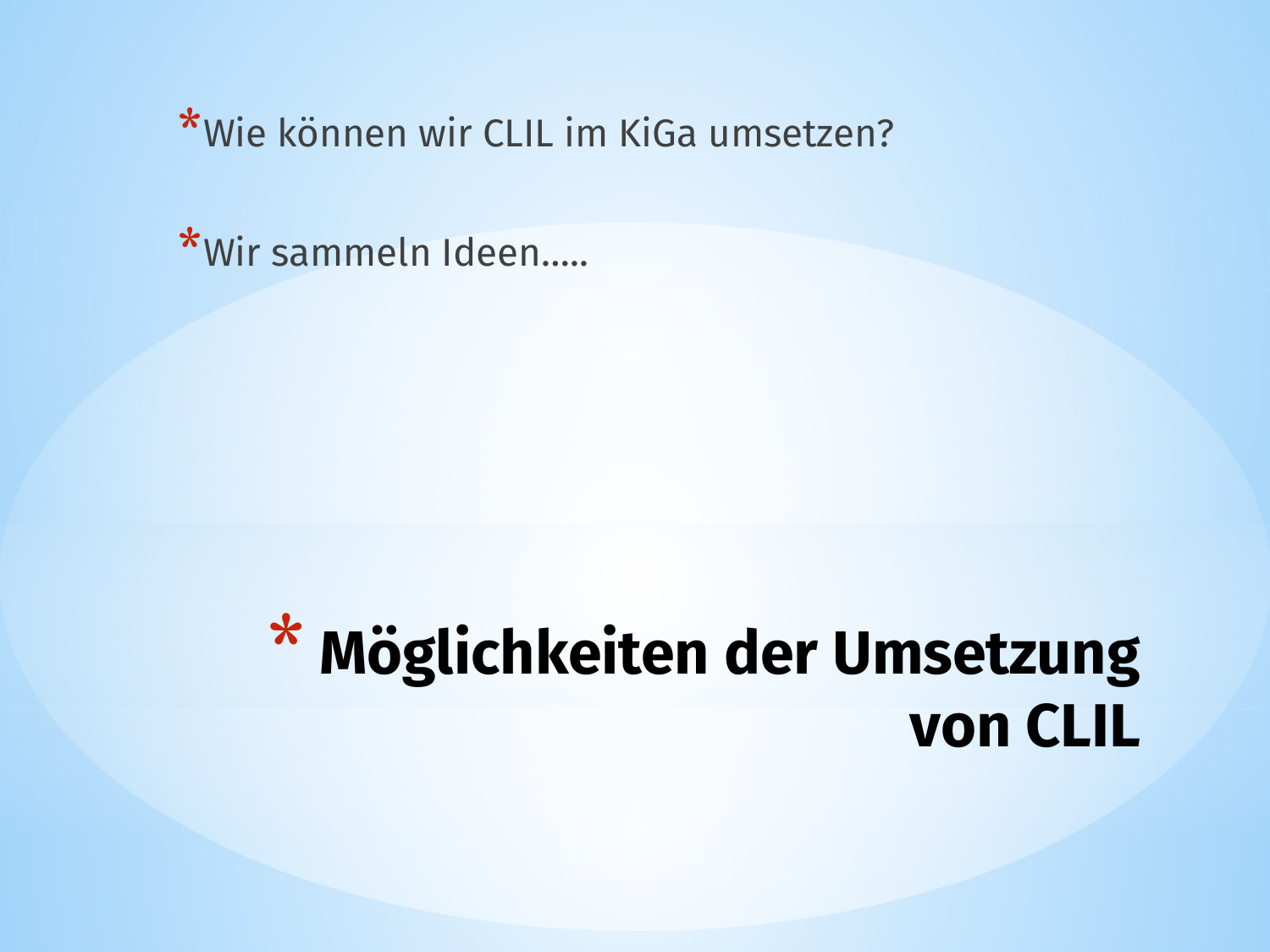

Wie können wir CLIL im KiGa umsetzen?

Wir sammeln Ideen…..

# Möglichkeiten der Umsetzung von CLIL